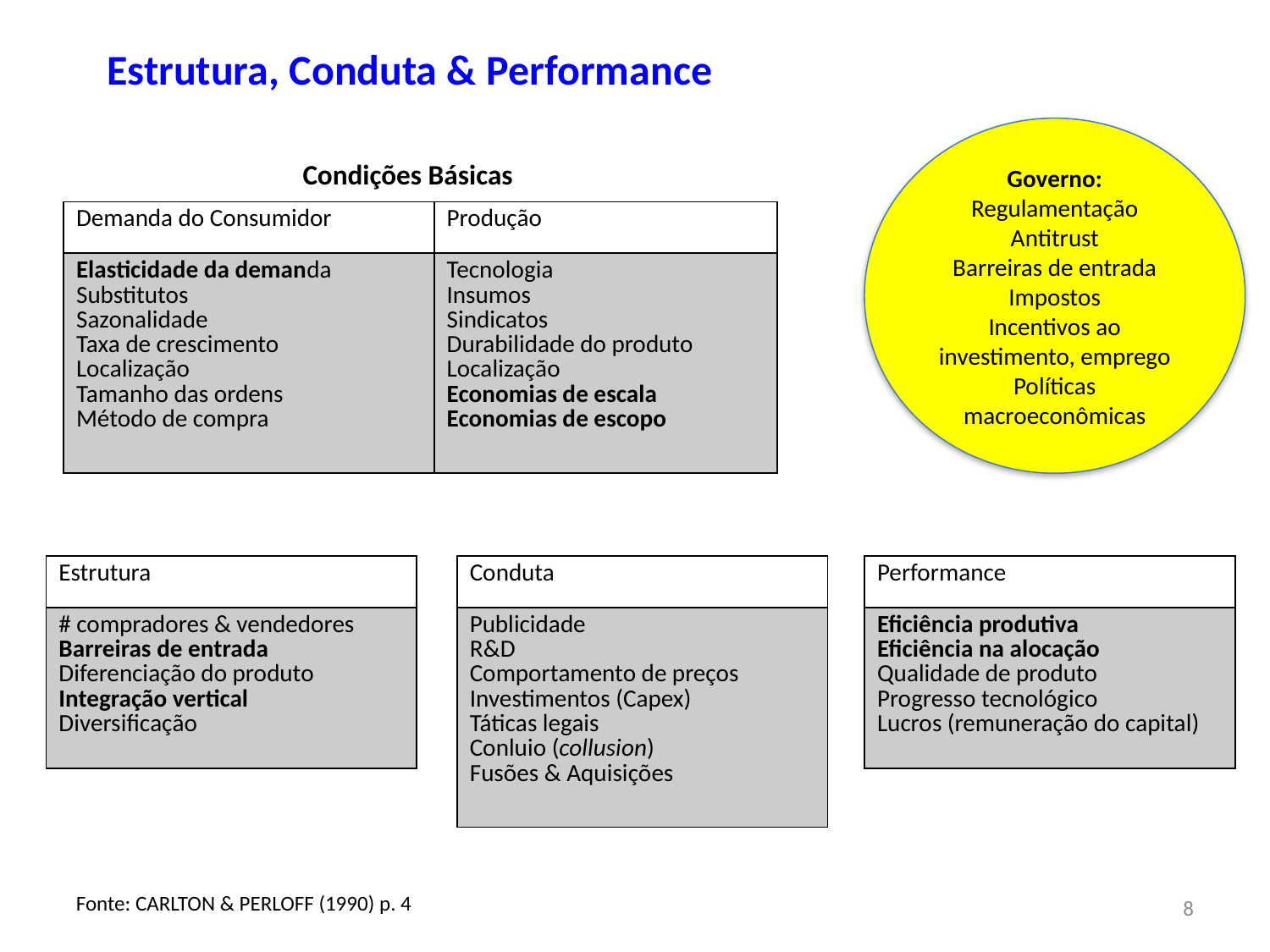

# Estrutura, Conduta & Performance
Governo:
Regulamentação
Antitrust
Barreiras de entrada
Impostos
Incentivos ao investimento, emprego
Políticas macroeconômicas
Condições Básicas
| Demanda do Consumidor | Produção |
| --- | --- |
| Elasticidade da demanda Substitutos Sazonalidade Taxa de crescimento Localização Tamanho das ordens Método de compra | Tecnologia Insumos Sindicatos Durabilidade do produto Localização Economias de escala Economias de escopo |
| Estrutura |
| --- |
| # compradores & vendedores Barreiras de entrada Diferenciação do produto Integração vertical Diversificação |
| Conduta |
| --- |
| Publicidade R&D Comportamento de preços Investimentos (Capex) Táticas legais Conluio (collusion) Fusões & Aquisições |
| Performance |
| --- |
| Eficiência produtiva Eficiência na alocação Qualidade de produto Progresso tecnológico Lucros (remuneração do capital) |
8
Fonte: CARLTON & PERLOFF (1990) p. 4